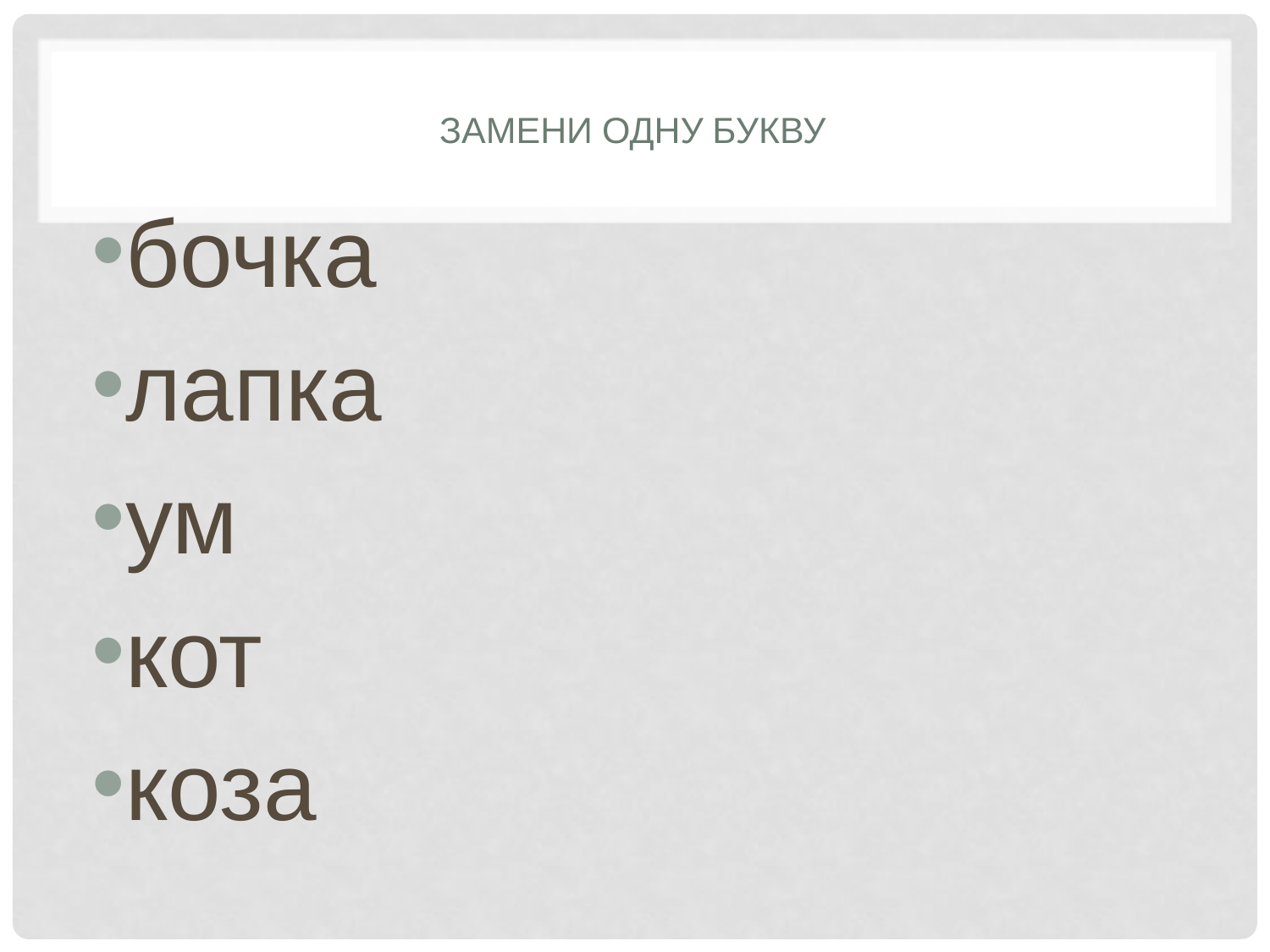

# ЗАМЕНИ ОДНУ БУКВУ
бочка
лапка
ум
кот
коза